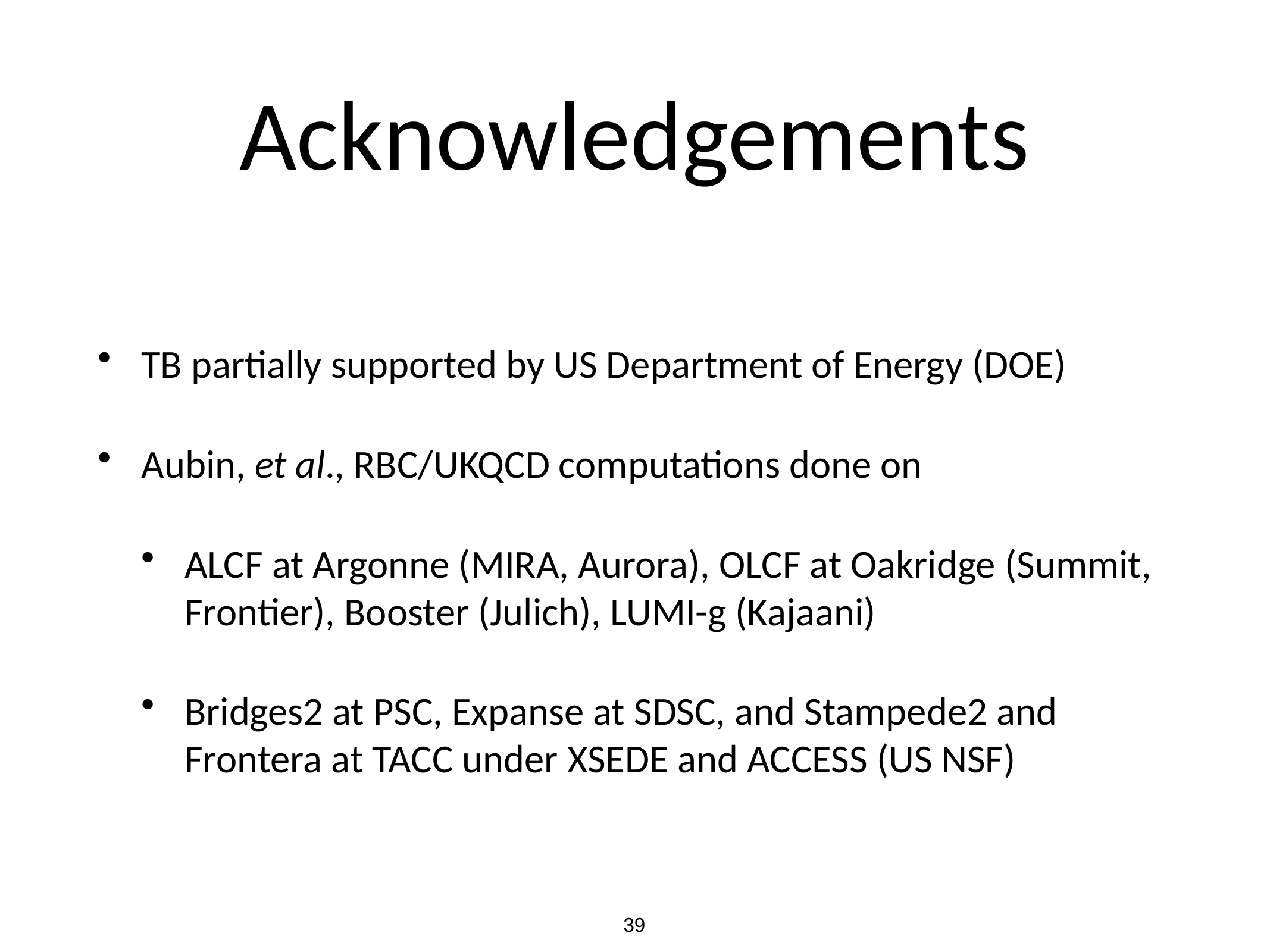

# Acknowledgements
TB partially supported by US Department of Energy (DOE)
Aubin, et al., RBC/UKQCD computations done on
ALCF at Argonne (MIRA, Aurora), OLCF at Oakridge (Summit, Frontier), Booster (Julich), LUMI-g (Kajaani)
Bridges2 at PSC, Expanse at SDSC, and Stampede2 and Frontera at TACC under XSEDE and ACCESS (US NSF)
39